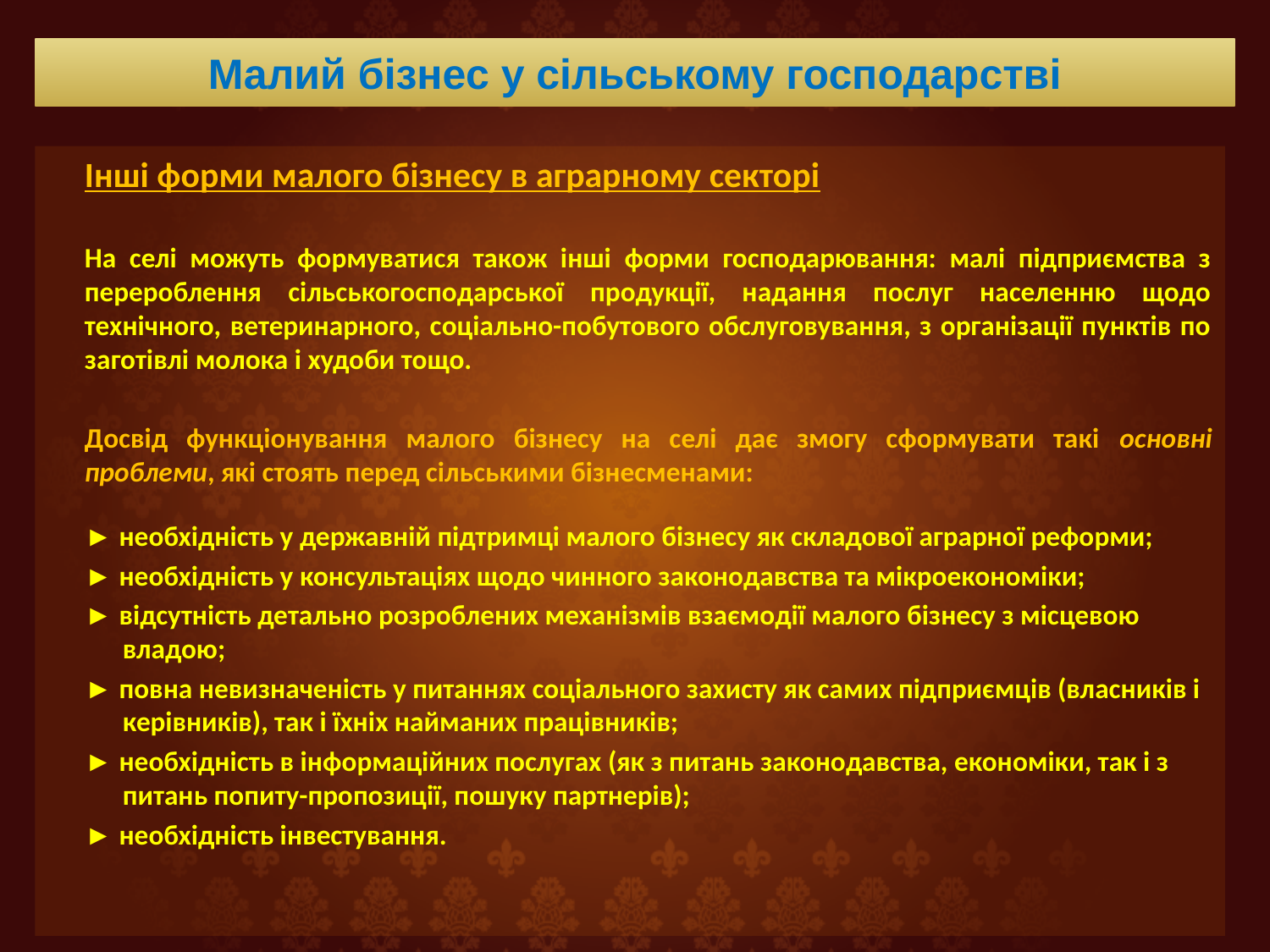

# Малий бізнес у сільському господарстві
Інші форми малого бізнесу в аграрному секторі

На селі можуть формуватися також інші форми господарювання: малі підприємства з перероблення сільськогосподарської продукції, надання послуг населенню щодо технічного, ветеринарного, соціально-побутового обслуговування, з організації пунктів по заготівлі молока і худоби тощо.

Досвід функціонування малого бізнесу на селі дає змогу сформувати такі основні проблеми, які стоять перед сільськими бізнесменами:

► необхідність у державній підтримці малого бізнесу як складової аграрної реформи;
► необхідність у консультаціях щодо чинного законодавства та мікроекономіки;
► відсутність детально розроблених механізмів взаємодії малого бізнесу з місцевою владою;
► повна невизначеність у питаннях соціального захисту як самих підприємців (власників і керівників), так і їхніх найманих працівників;
► необхідність в інформаційних послугах (як з питань законодавства, економіки, так і з питань попиту-пропозиції, пошуку партнерів);
► необхідність інвестування.